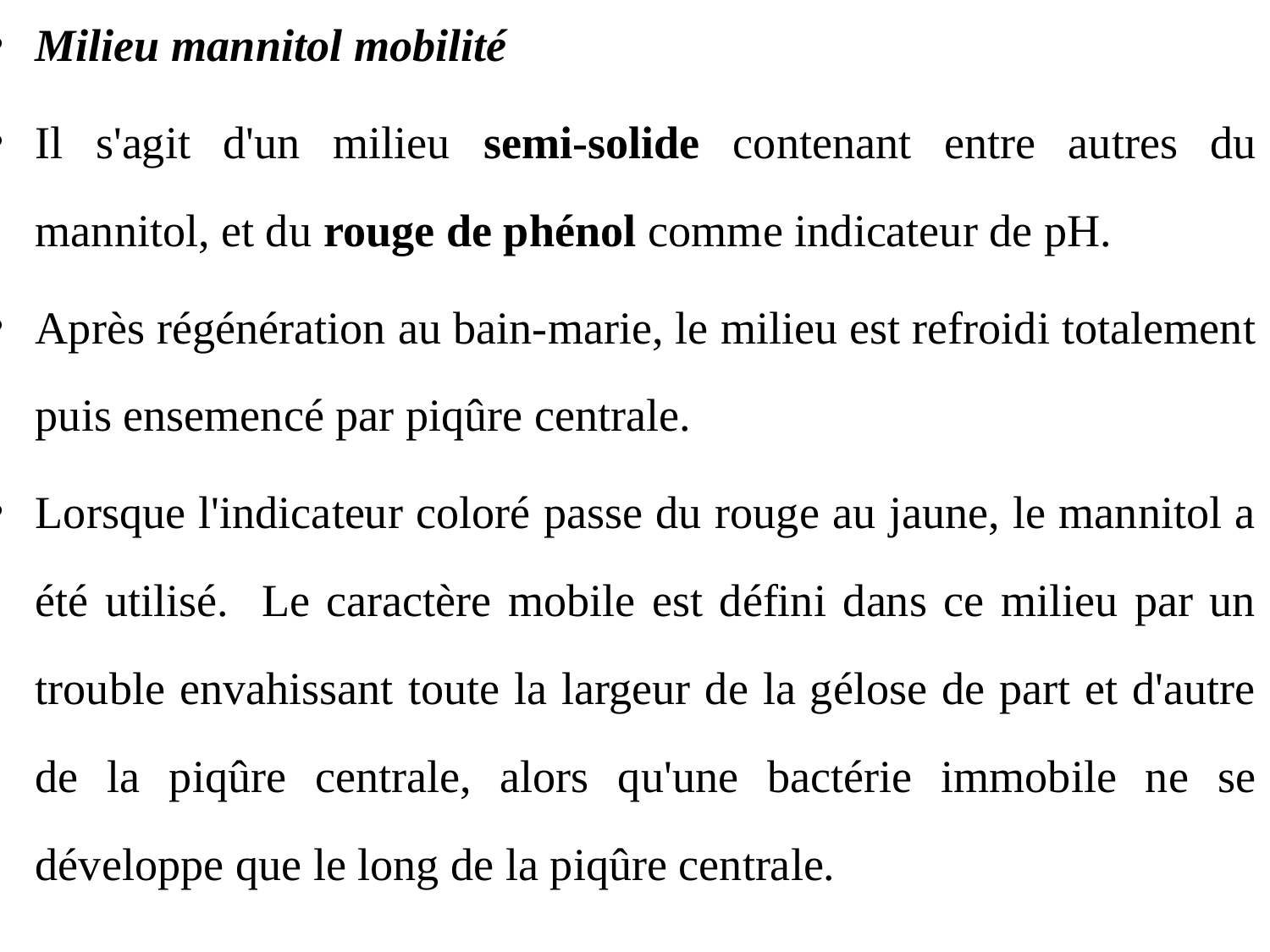

Milieu mannitol mobilité
Il s'agit d'un milieu semi-solide contenant entre autres du mannitol, et du rouge de phénol comme indicateur de pH.
Après régénération au bain-marie, le milieu est refroidi totalement puis ensemencé par piqûre centrale.
Lorsque l'indicateur coloré passe du rouge au jaune, le mannitol a été utilisé.  Le caractère mobile est défini dans ce milieu par un trouble envahissant toute la largeur de la gélose de part et d'autre de la piqûre centrale, alors qu'une bactérie immobile ne se développe que le long de la piqûre centrale.